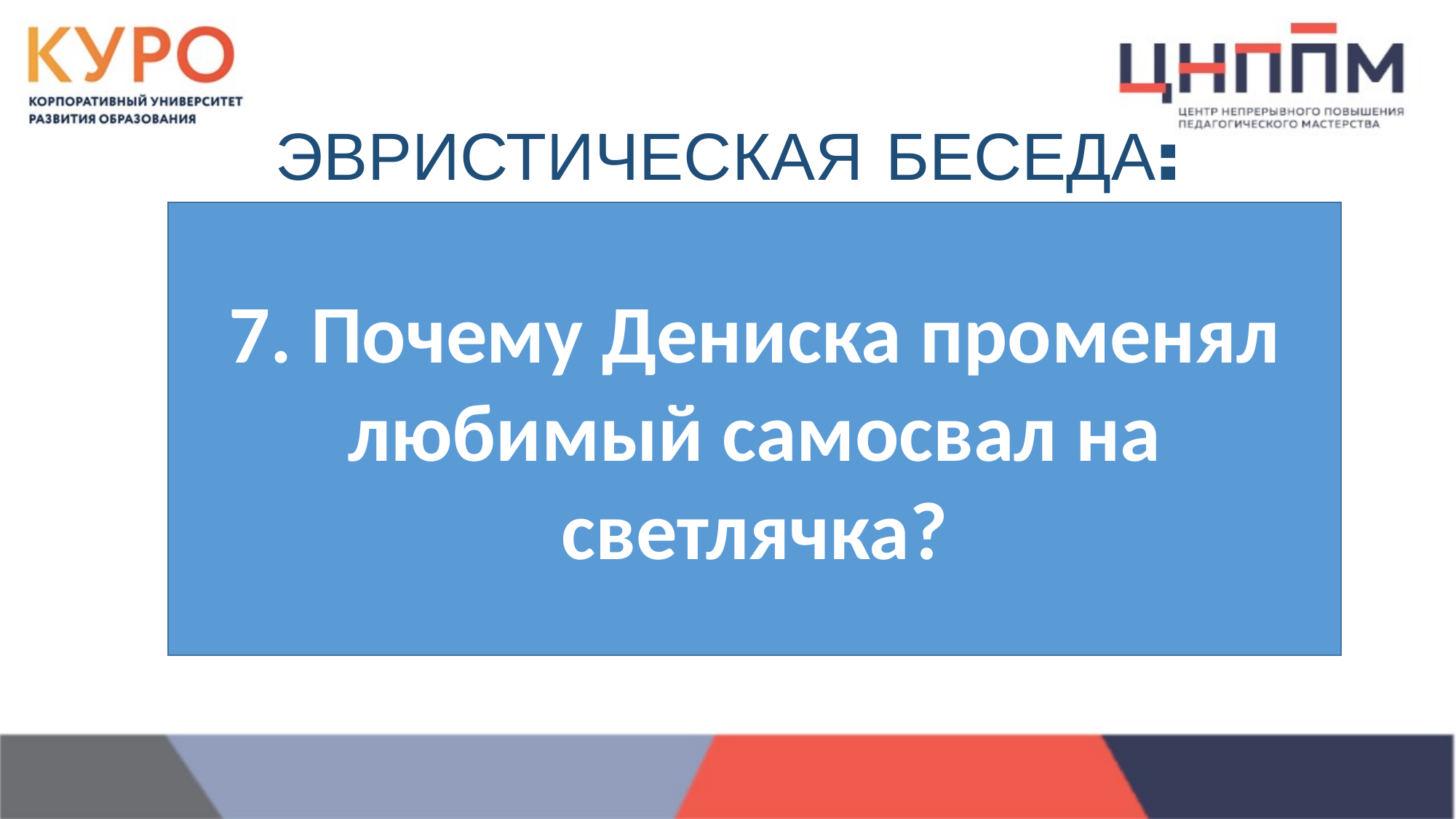

# ЭВРИСТИЧЕСКАЯ БЕСЕДА:
7. Почему Дениска променял любимый самосвал на светлячка?